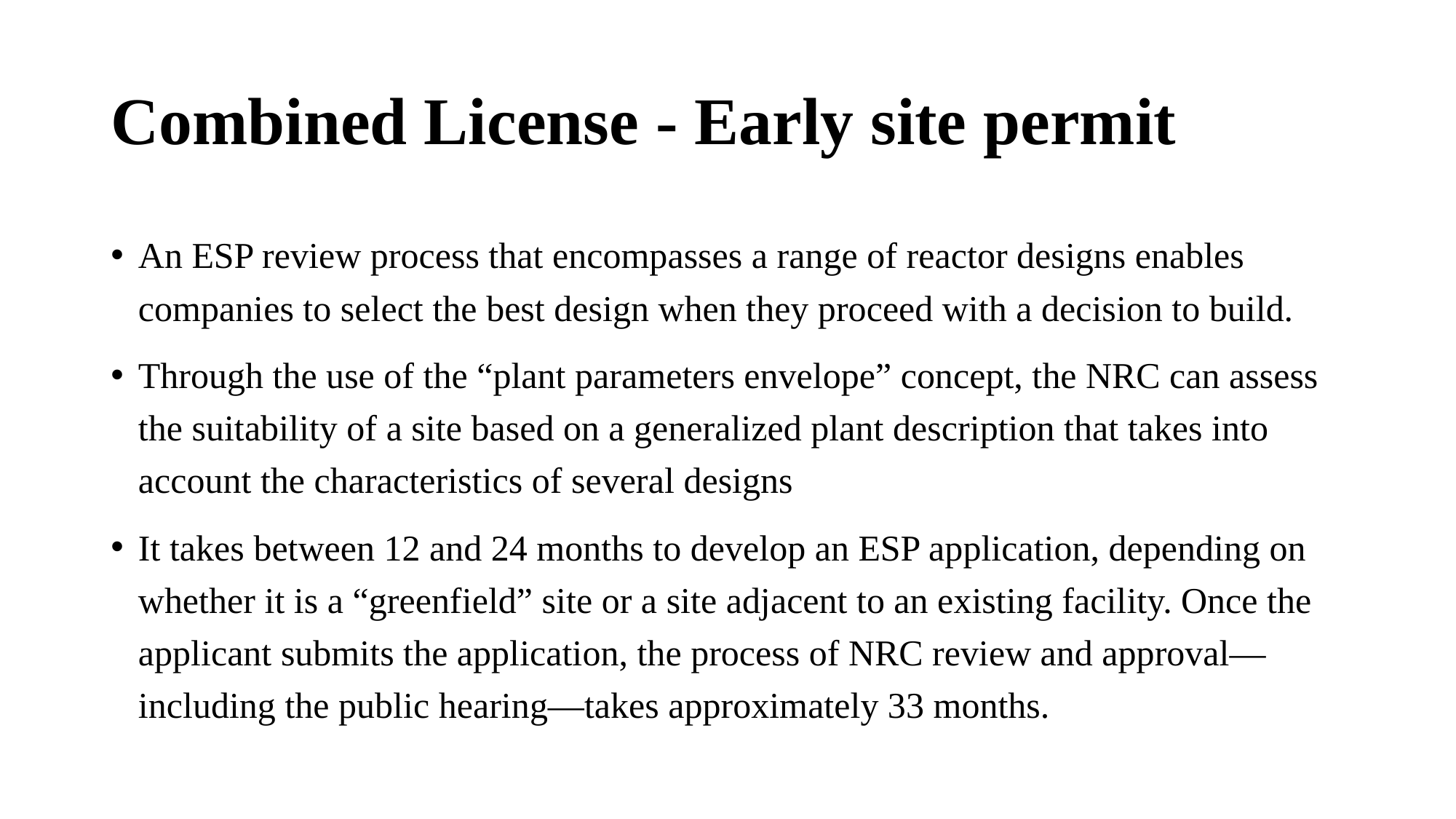

# Combined License - Early site permit
An ESP review process that encompasses a range of reactor designs enables companies to select the best design when they proceed with a decision to build.
Through the use of the “plant parameters envelope” concept, the NRC can assess the suitability of a site based on a generalized plant description that takes into account the characteristics of several designs
It takes between 12 and 24 months to develop an ESP application, depending on whether it is a “greenfield” site or a site adjacent to an existing facility. Once the applicant submits the application, the process of NRC review and approval—including the public hearing—takes approximately 33 months.